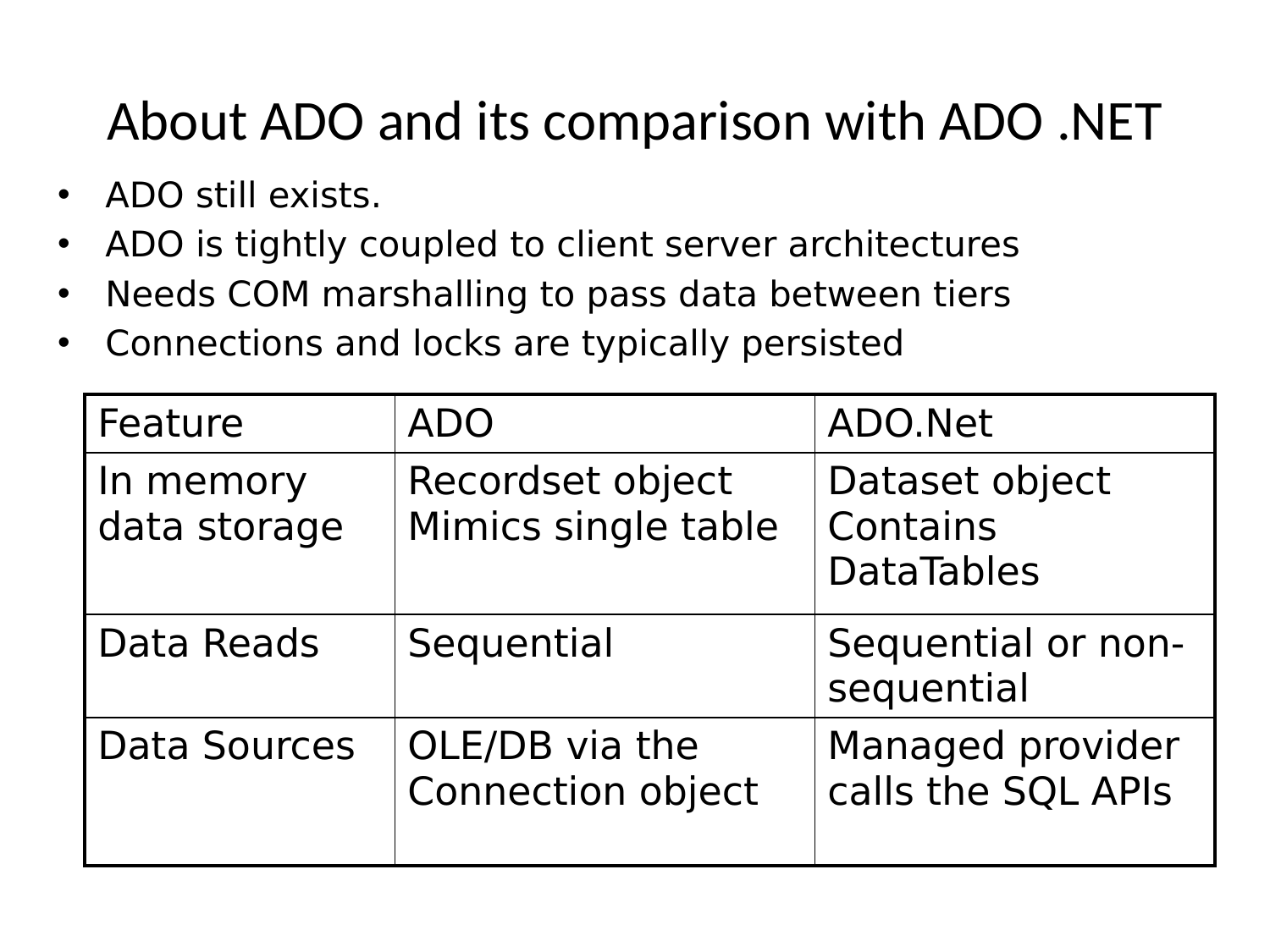

# About ADO and its comparison with ADO .NET
ADO still exists.
ADO is tightly coupled to client server architectures
Needs COM marshalling to pass data between tiers
Connections and locks are typically persisted

| Feature | ADO | ADO.Net |
| --- | --- | --- |
| In memory data storage | Recordset object Mimics single table | Dataset object Contains DataTables |
| Data Reads | Sequential | Sequential or non-sequential |
| Data Sources | OLE/DB via the Connection object | Managed provider calls the SQL APIs |